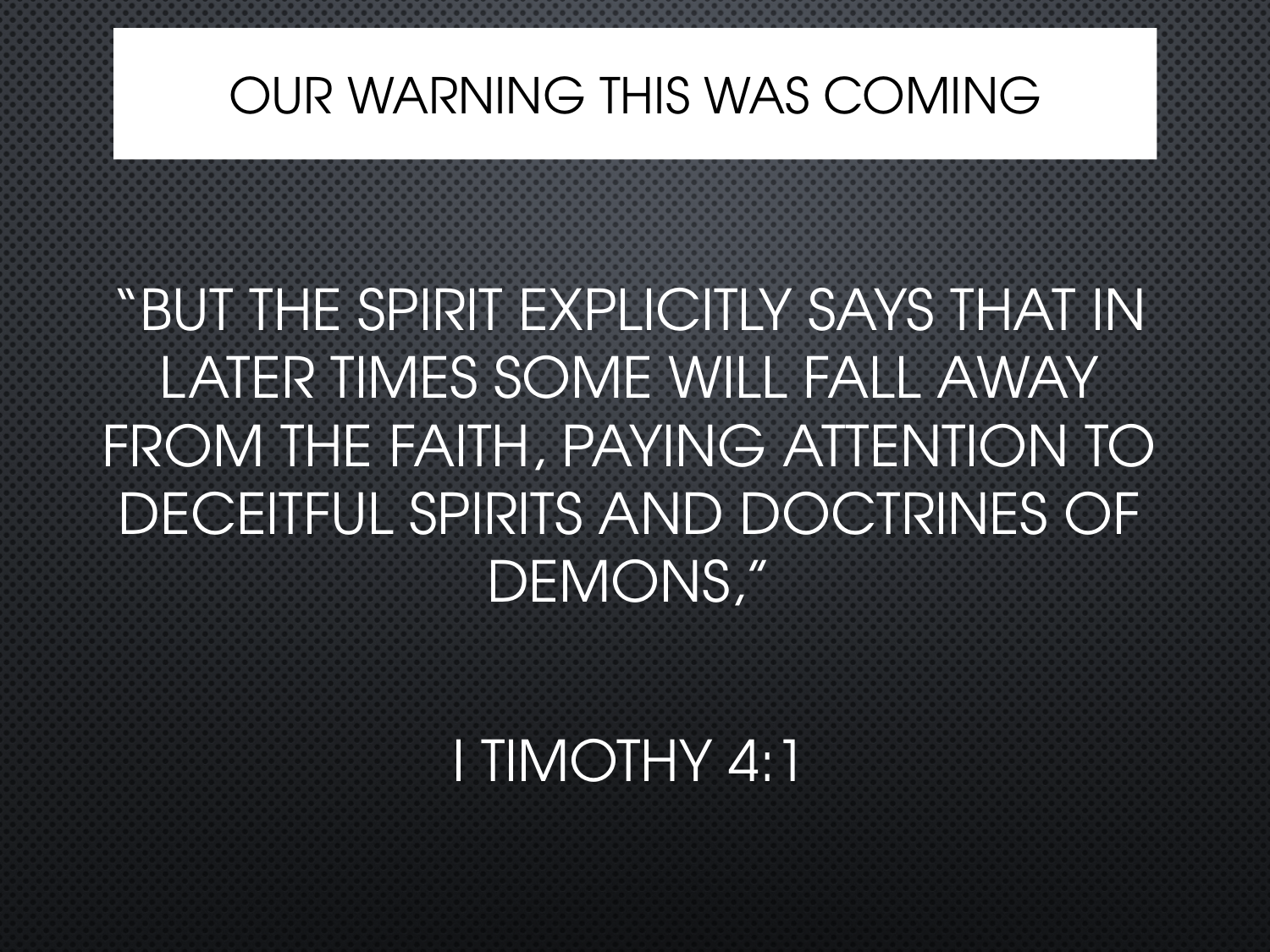

# OUR WARNING THIS WAS COMING
“But the Spirit explicitly says that in later times some will fall away from the faith, paying attention to deceitful spirits and doctrines of demons,”

I Timothy 4:1